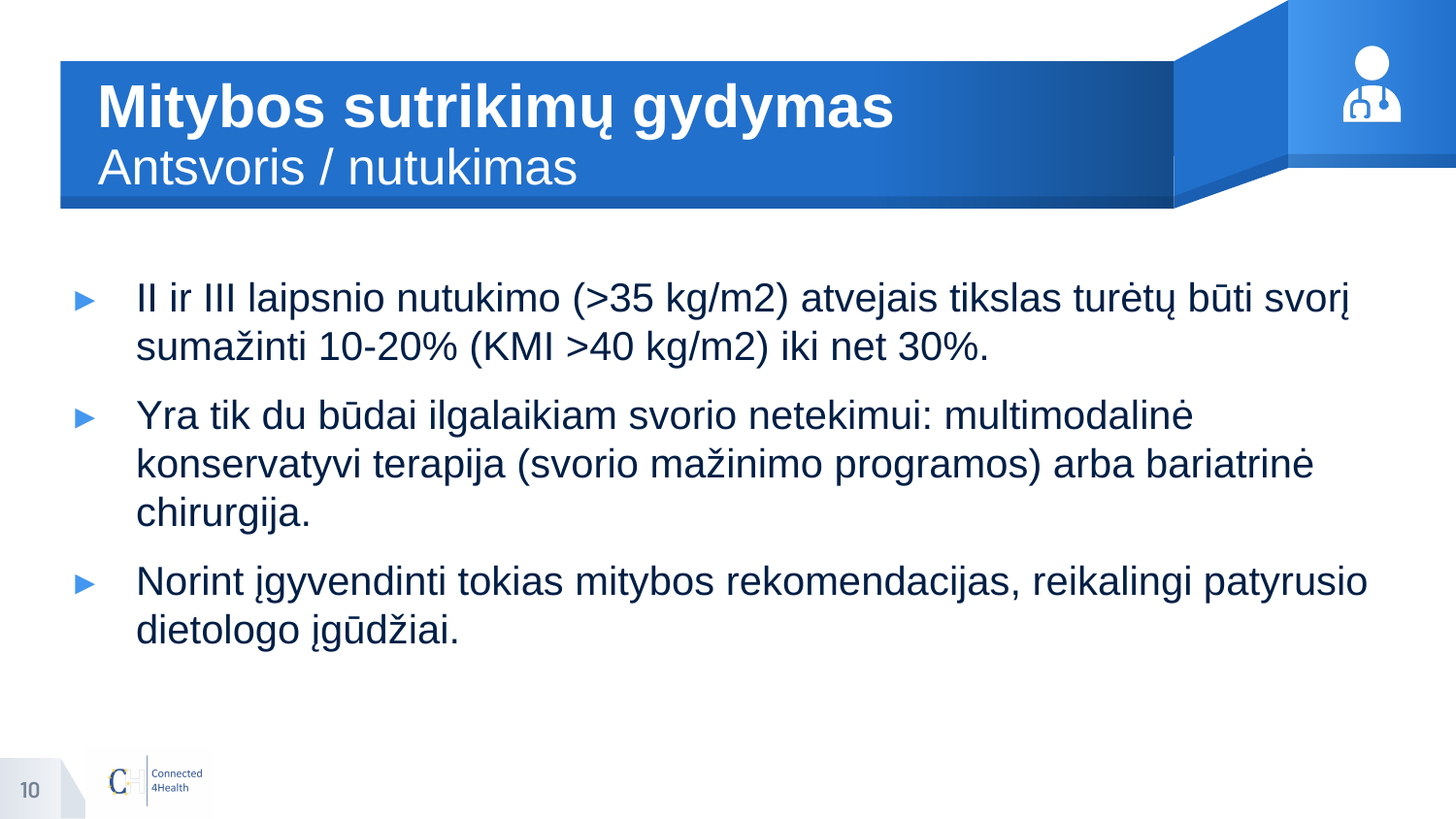

# Mitybos sutrikimų gydymas Antsvoris / nutukimas
II ir III laipsnio nutukimo (>35 kg/m2) atvejais tikslas turėtų būti svorį sumažinti 10-20% (KMI >40 kg/m2) iki net 30%.
Yra tik du būdai ilgalaikiam svorio netekimui: multimodalinė konservatyvi terapija (svorio mažinimo programos) arba bariatrinė chirurgija.
Norint įgyvendinti tokias mitybos rekomendacijas, reikalingi patyrusio dietologo įgūdžiai.
10